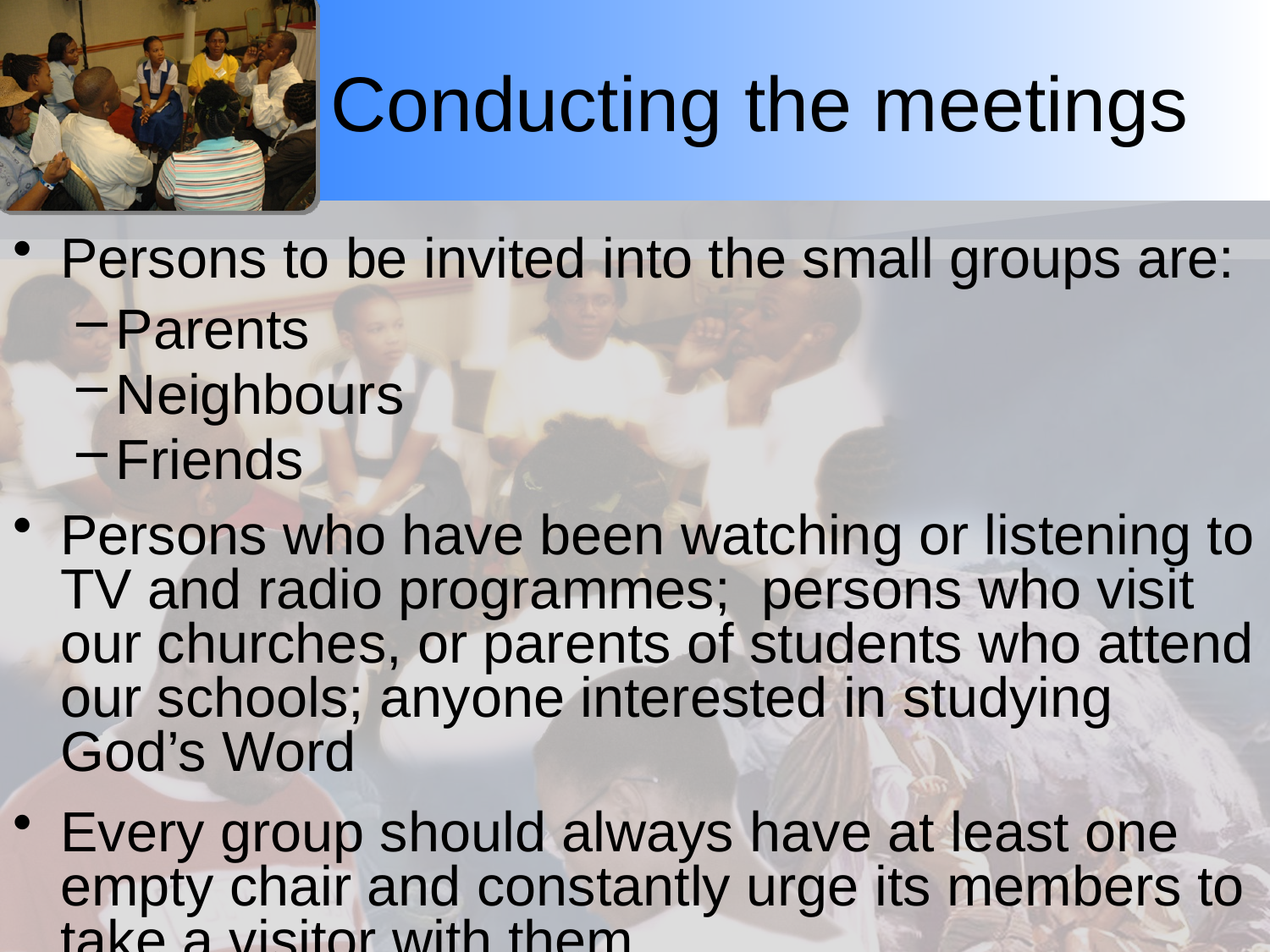

# Conducting the meetings
Persons to be invited into the small groups are:
Parents
Neighbours
Friends
Persons who have been watching or listening to TV and radio programmes;  persons who visit our churches, or parents of students who attend our schools; anyone interested in studying God’s Word
Every group should always have at least one empty chair and constantly urge its members to take a visitor with them.